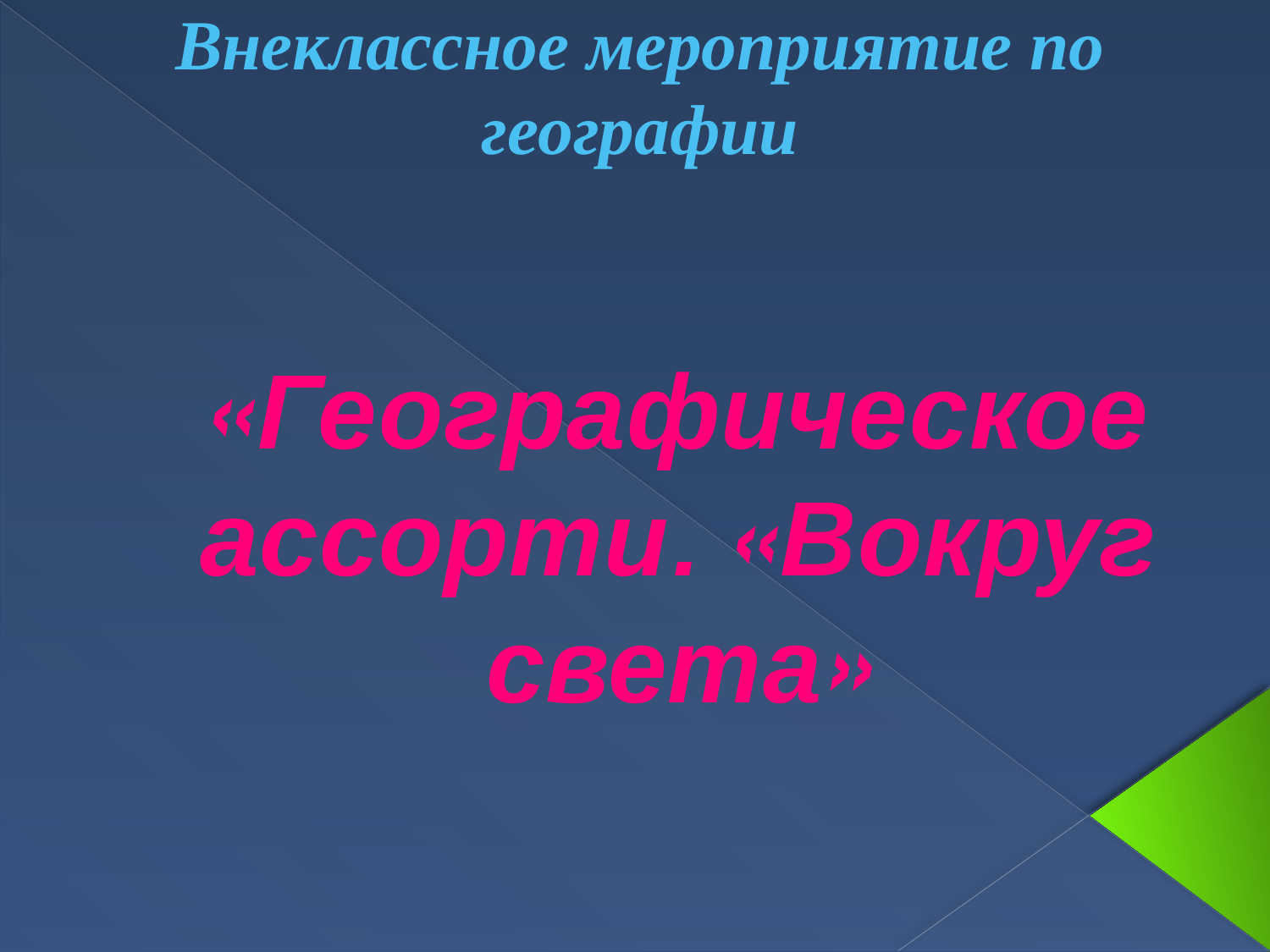

Внеклассное мероприятие по географии
# «Географическое ассорти. «Вокруг света»